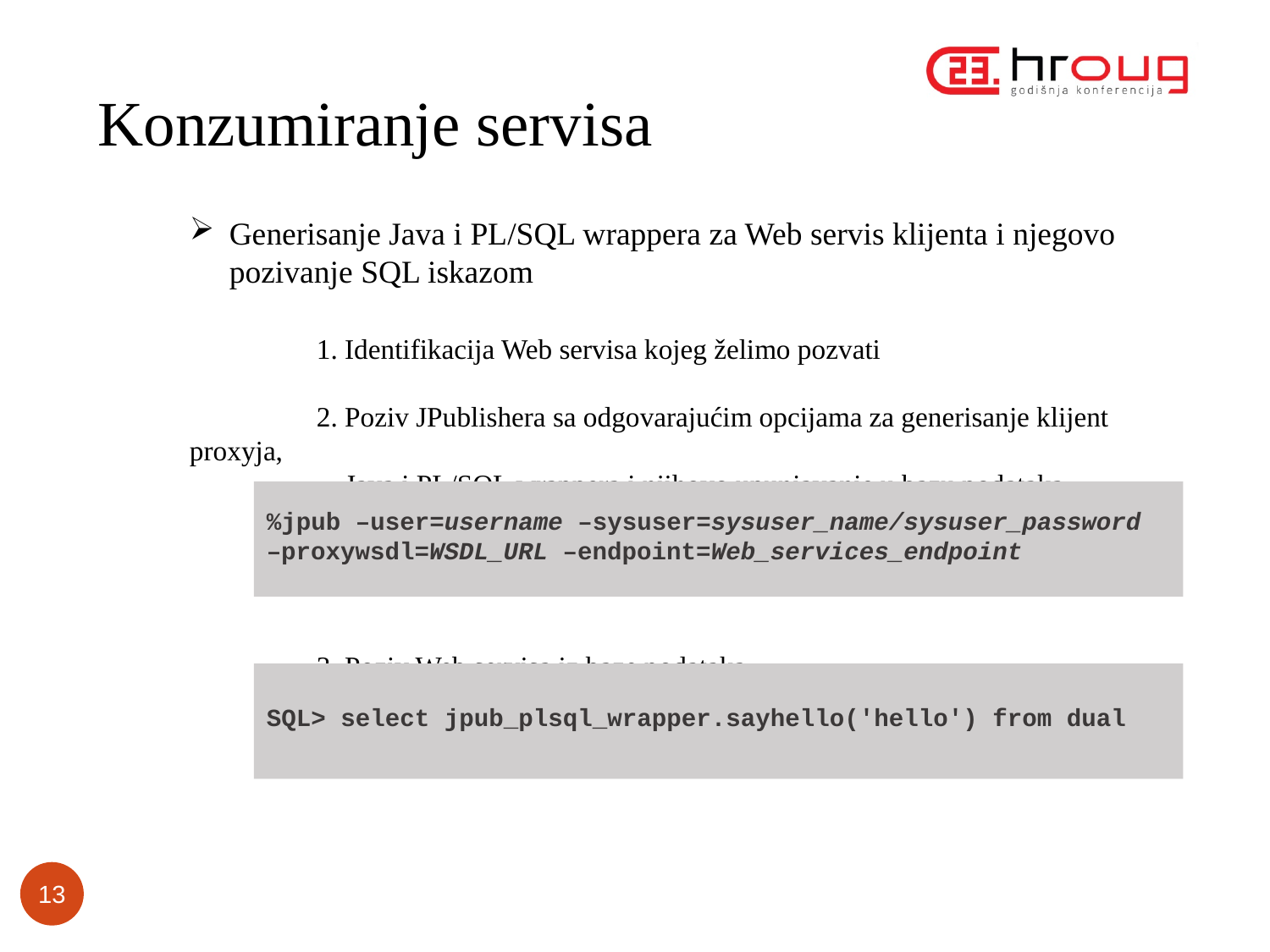

# Konzumiranje servisa
Generisanje Java i PL/SQL wrappera za Web servis klijenta i njegovo pozivanje SQL iskazom

     	1. Identifikacija Web servisa kojeg želimo pozvati

       	2. Poziv JPublishera sa odgovarajućim opcijama za generisanje klijent proxyja,
	    Java i PL/SQL wrappera i njihovo upunjavanje u bazu podataka

	3. Poziv Web servisa iz baze podataka

%jpub –user=username –sysuser=sysuser_name/sysuser_password
–proxywsdl=WSDL_URL –endpoint=Web_services_endpoint

SQL> select jpub_plsql_wrapper.sayhello('hello') from dual

13